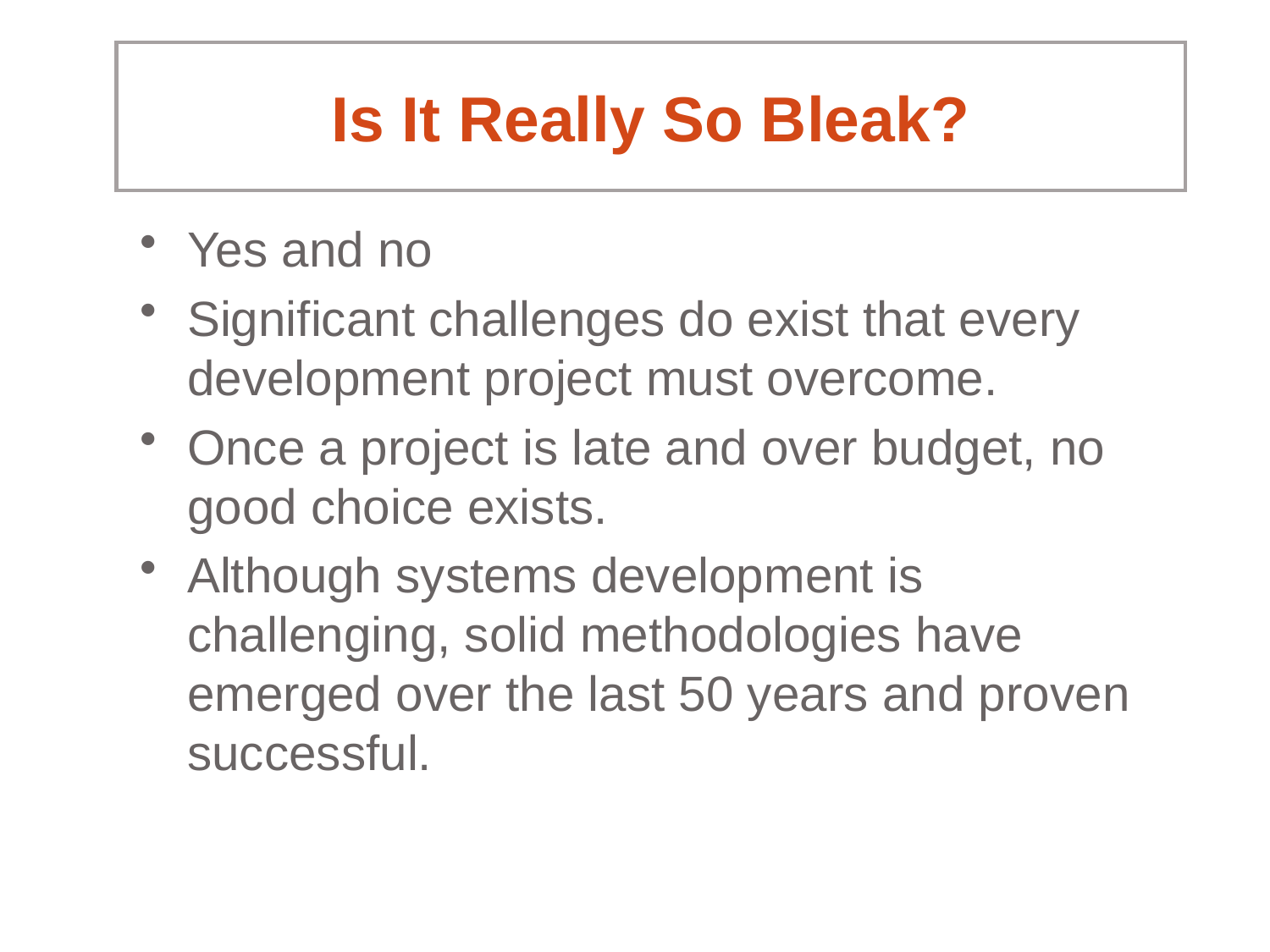

# Is It Really So Bleak?
Yes and no
Significant challenges do exist that every development project must overcome.
Once a project is late and over budget, no good choice exists.
Although systems development is challenging, solid methodologies have emerged over the last 50 years and proven successful.
10-22